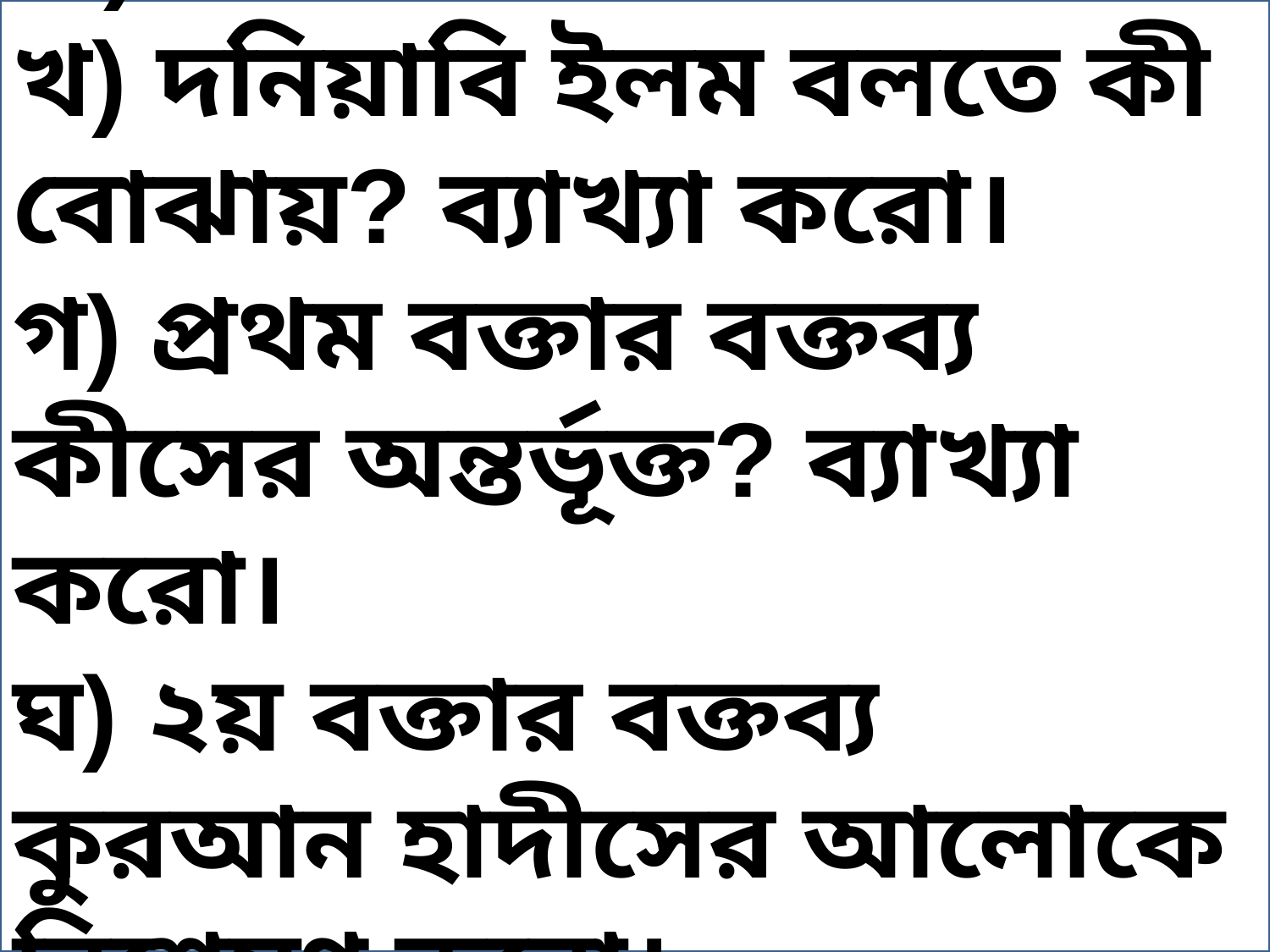

ক) ইলম শব্দের অর্থ কী?
খ) দনিয়াবি ইলম বলতে কী বোঝায়? ব্যাখ্যা করো।
গ) প্রথম বক্তার বক্তব্য কীসের অন্তর্ভূক্ত? ব্যাখ্যা করো।
ঘ) ২য় বক্তার বক্তব্য কুরআন হাদীসের আলোকে বিশ্লেষণ করো।